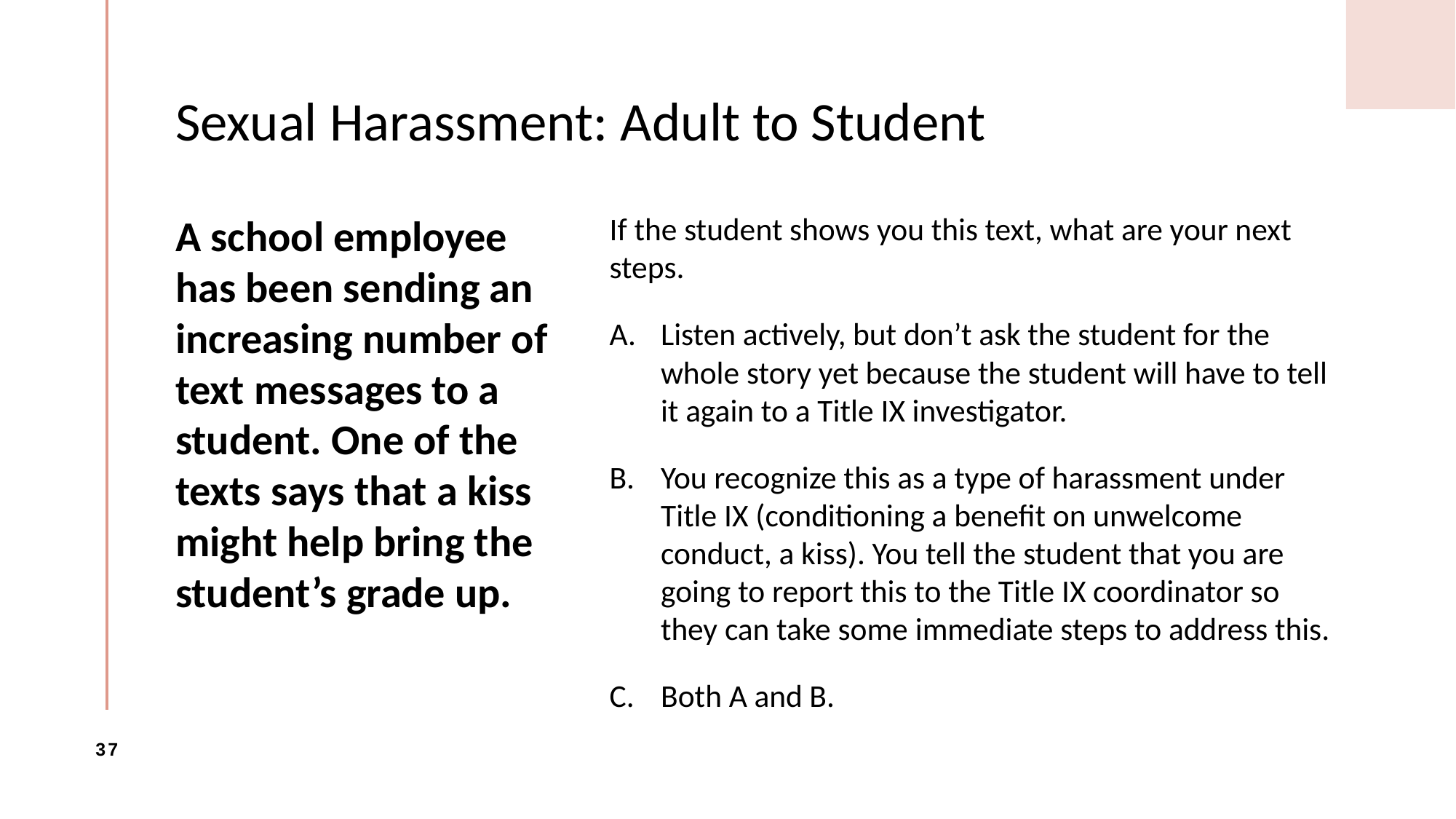

# Sexual Harassment: Adult to Student
A school employee has been sending an increasing number of text messages to a student. One of the texts says that a kiss might help bring the student’s grade up.
If the student shows you this text, what are your next steps.
Listen actively, but don’t ask the student for the whole story yet because the student will have to tell it again to a Title IX investigator.
You recognize this as a type of harassment under Title IX (conditioning a benefit on unwelcome conduct, a kiss). You tell the student that you are going to report this to the Title IX coordinator so they can take some immediate steps to address this.
Both A and B.

37